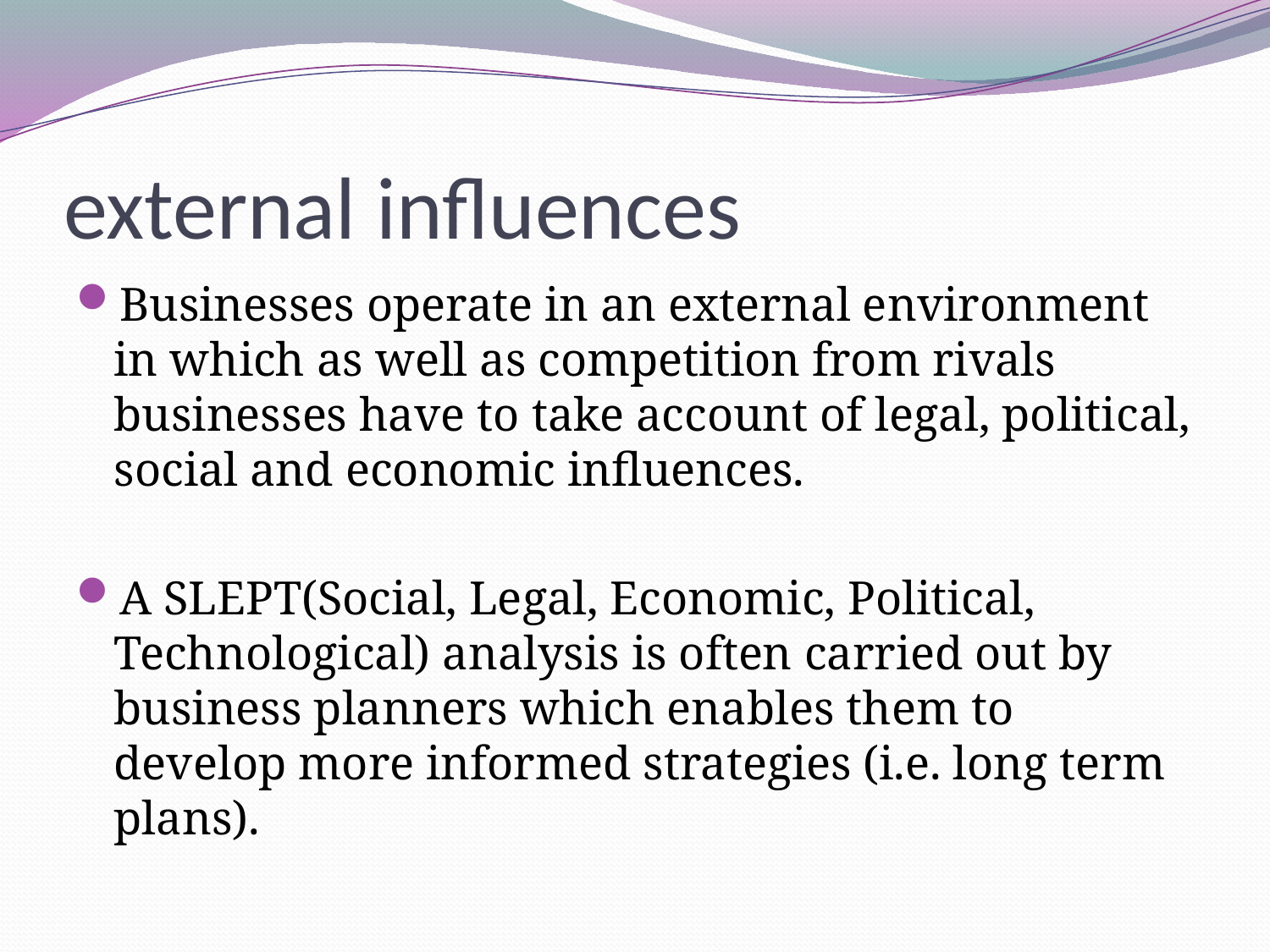

# external influences
Businesses operate in an external environment in which as well as competition from rivals businesses have to take account of legal, political, social and economic influences.

A SLEPT(Social, Legal, Economic, Political, Technological) analysis is often carried out by business planners which enables them to develop more informed strategies (i.e. long term plans).